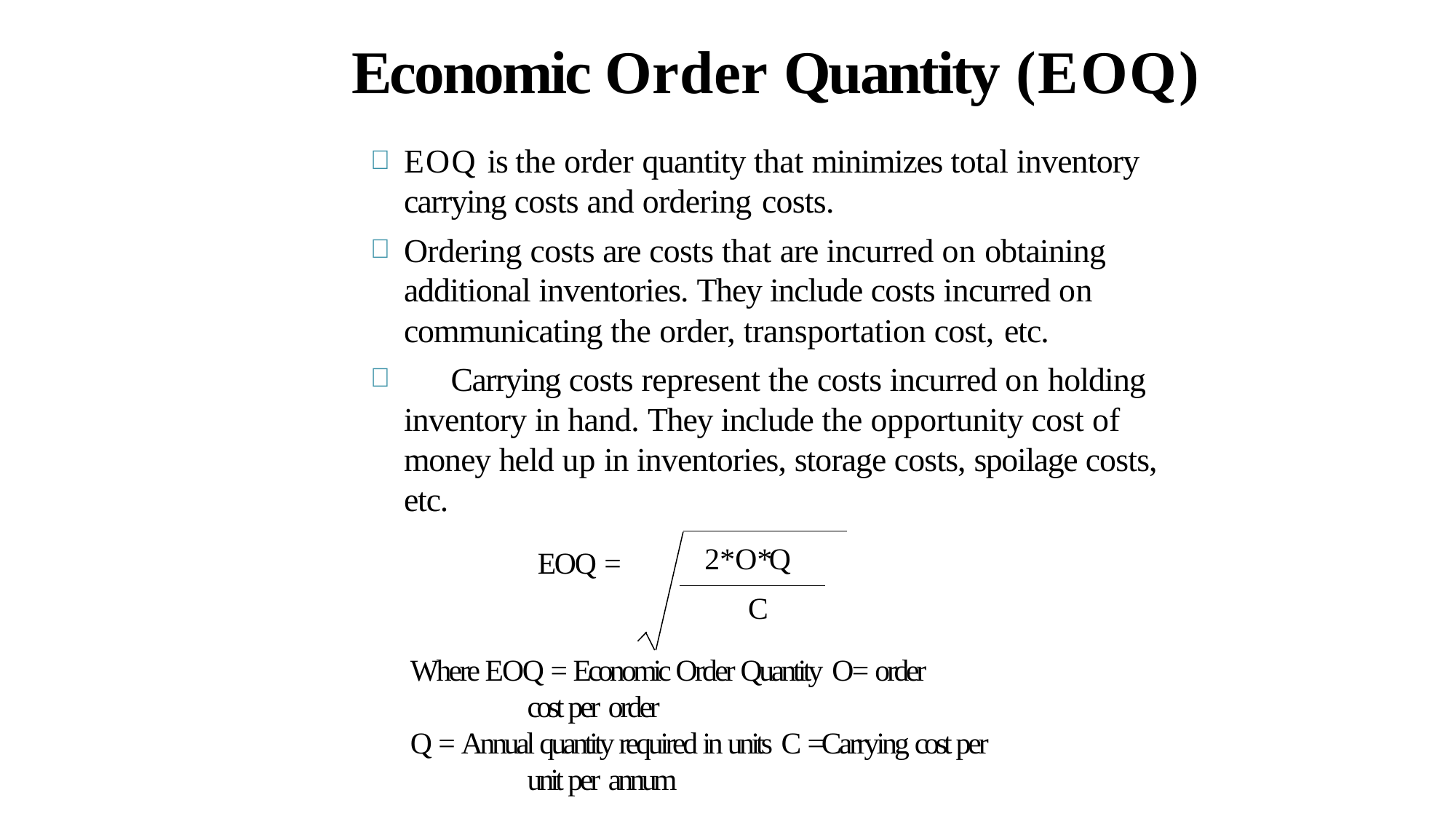

# Economic Order Quantity (EOQ)
EOQ is the order quantity that minimizes total inventory  carrying costs and ordering costs.
Ordering costs are costs that are incurred on obtaining  additional inventories. They include costs incurred on  communicating the order, transportation cost, etc.
	Carrying costs represent the costs incurred on holding  inventory in hand. They include the opportunity cost of  money held up in inventories, storage costs, spoilage costs,  etc.

2*O*Q
EOQ =
C
Where EOQ = Economic Order Quantity  O= order cost per order
Q = Annual quantity required in units  C =Carrying cost per unit per annum